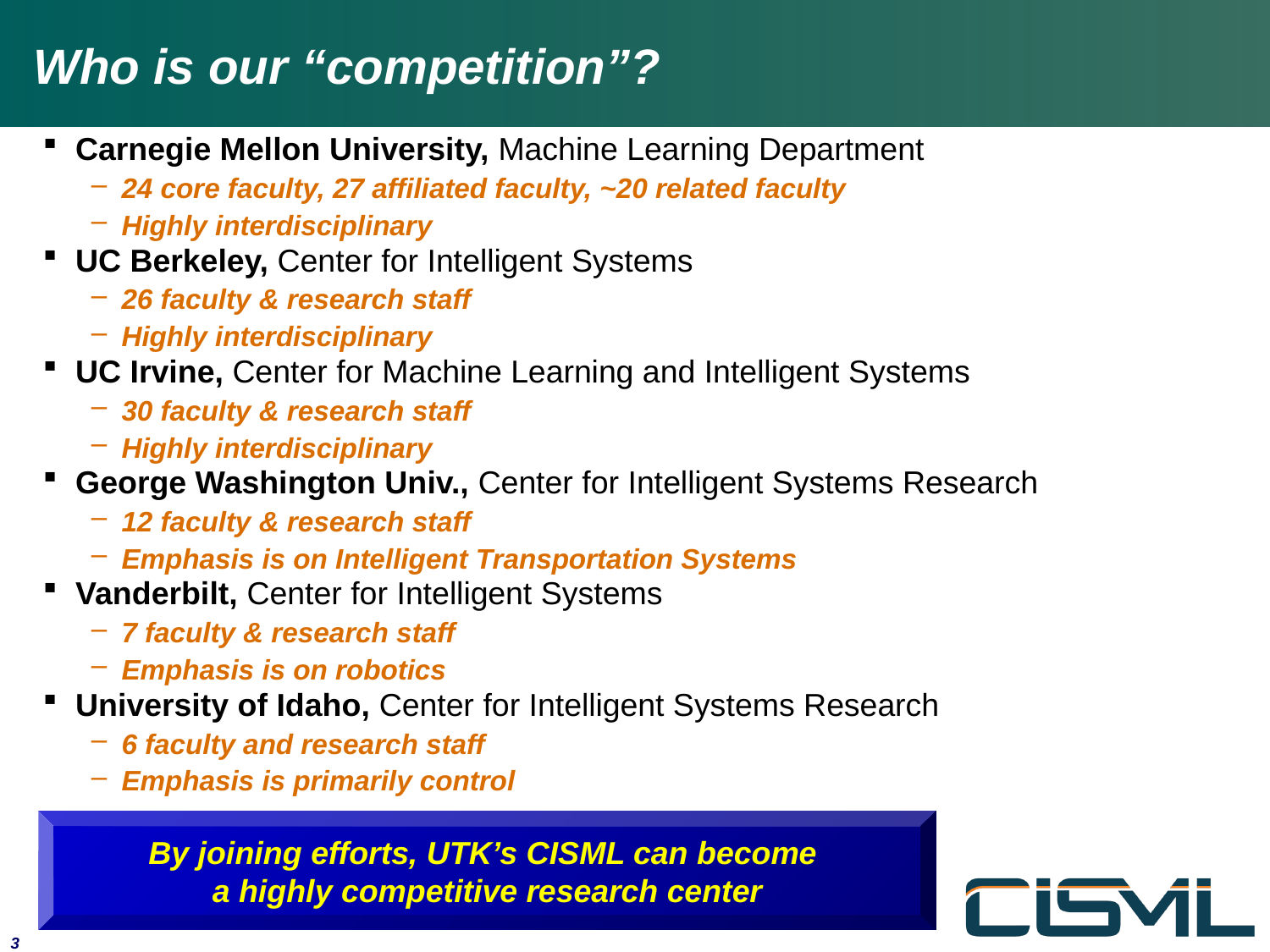

# Who is our “competition”?
Carnegie Mellon University, Machine Learning Department
24 core faculty, 27 affiliated faculty, ~20 related faculty
Highly interdisciplinary
UC Berkeley, Center for Intelligent Systems
26 faculty & research staff
Highly interdisciplinary
UC Irvine, Center for Machine Learning and Intelligent Systems
30 faculty & research staff
Highly interdisciplinary
George Washington Univ., Center for Intelligent Systems Research
12 faculty & research staff
Emphasis is on Intelligent Transportation Systems
Vanderbilt, Center for Intelligent Systems
7 faculty & research staff
Emphasis is on robotics
University of Idaho, Center for Intelligent Systems Research
6 faculty and research staff
Emphasis is primarily control

By joining efforts, UTK’s CISML can become
a highly competitive research center
3